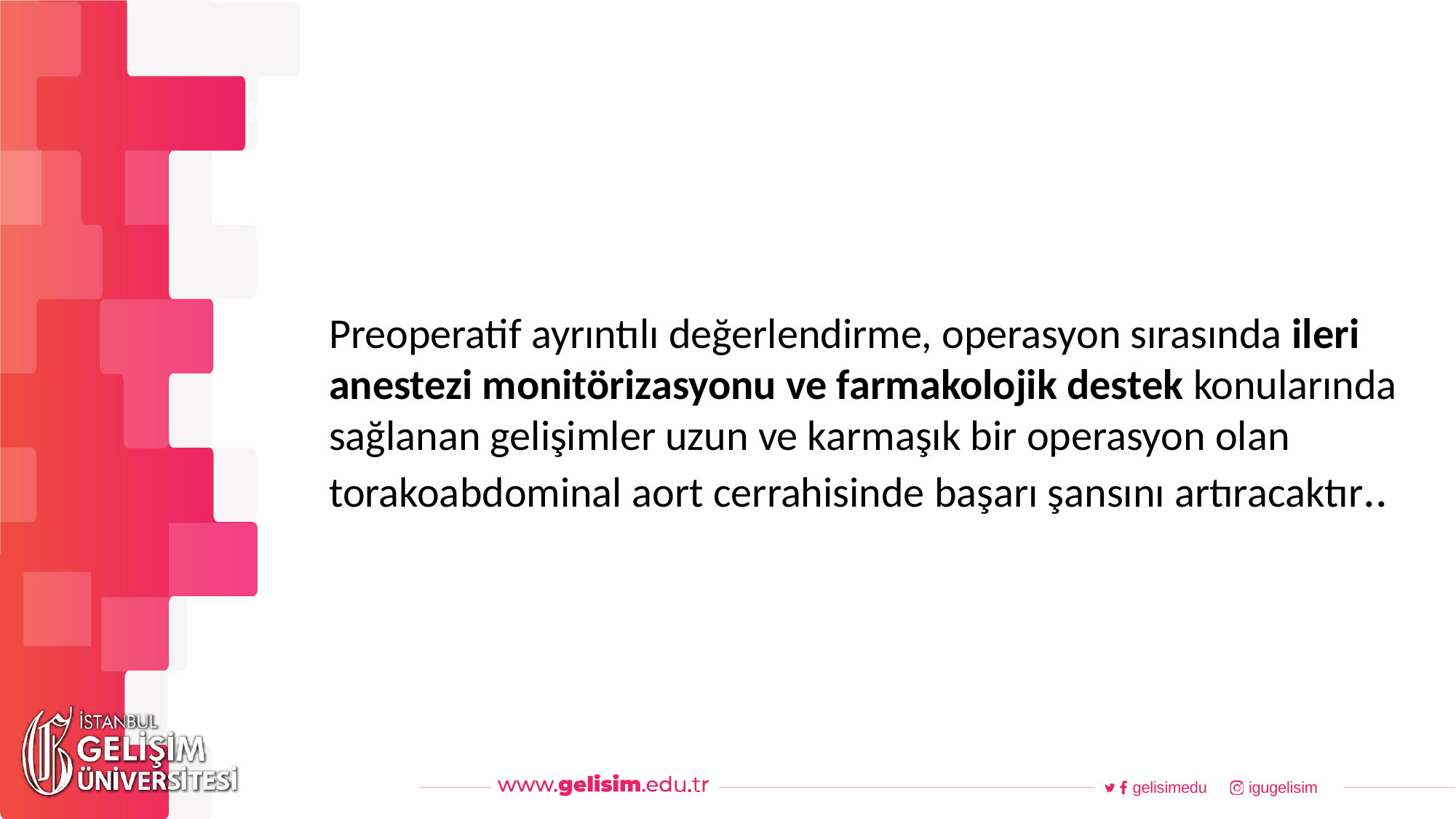

#
Haftalık Akış
Preoperatif ayrıntılı değerlendirme, operasyon sırasında ileri anestezi monitörizasyonu ve farmakolojik destek konularında sağlanan gelişimler uzun ve karmaşık bir operasyon olan torakoabdominal aort cerrahisinde başarı şansını artıracaktır..

gelisimedu
igugelisim